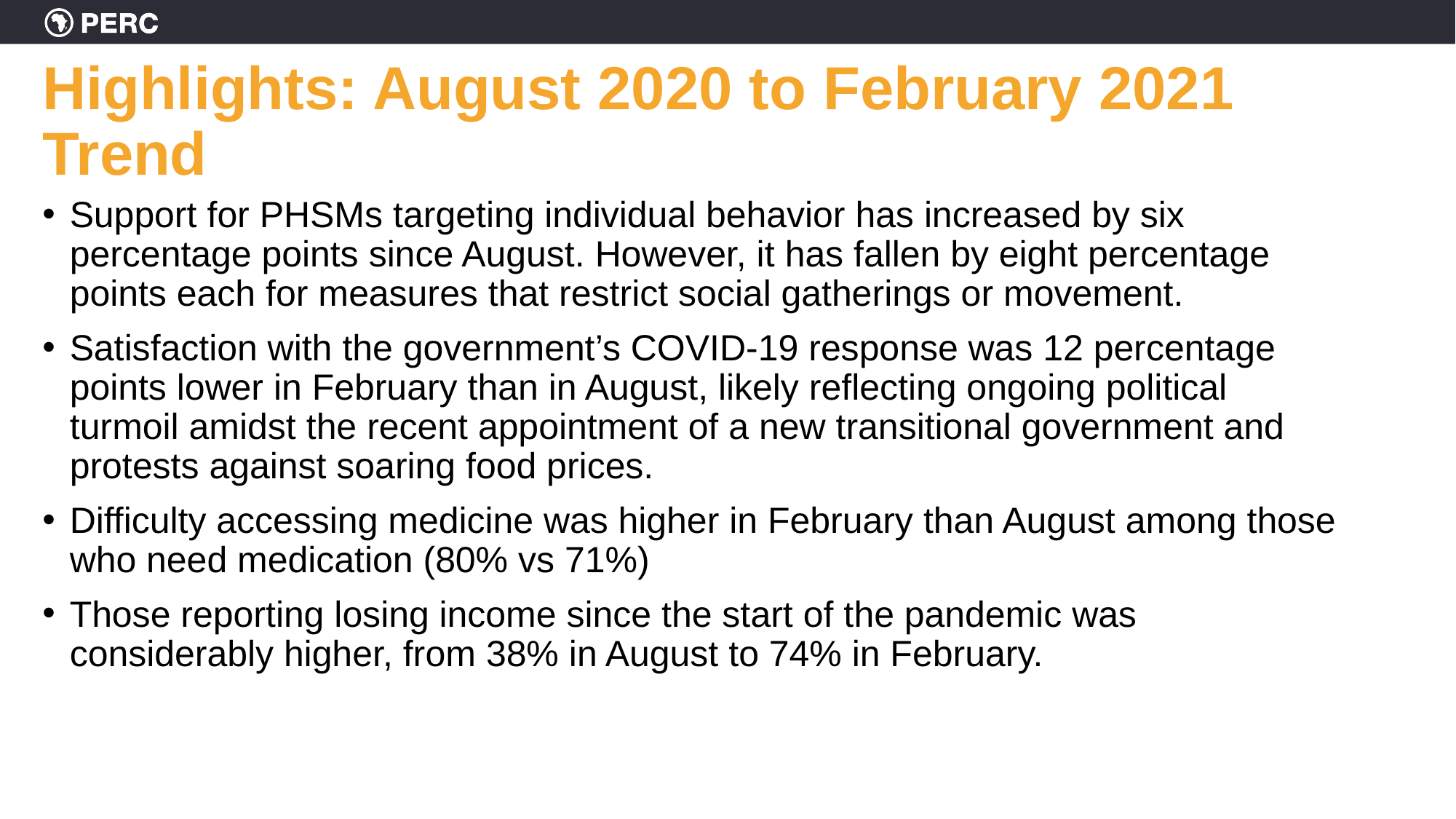

# Highlights: August 2020 to February 2021 Trend

Support for PHSMs targeting individual behavior has increased by six percentage points since August. However, it has fallen by eight percentage points each for measures that restrict social gatherings or movement.
Satisfaction with the government’s COVID-19 response was 12 percentage points lower in February than in August, likely reflecting ongoing political turmoil amidst the recent appointment of a new transitional government and protests against soaring food prices.
Difficulty accessing medicine was higher in February than August among those who need medication (80% vs 71%)
Those reporting losing income since the start of the pandemic was considerably higher, from 38% in August to 74% in February.